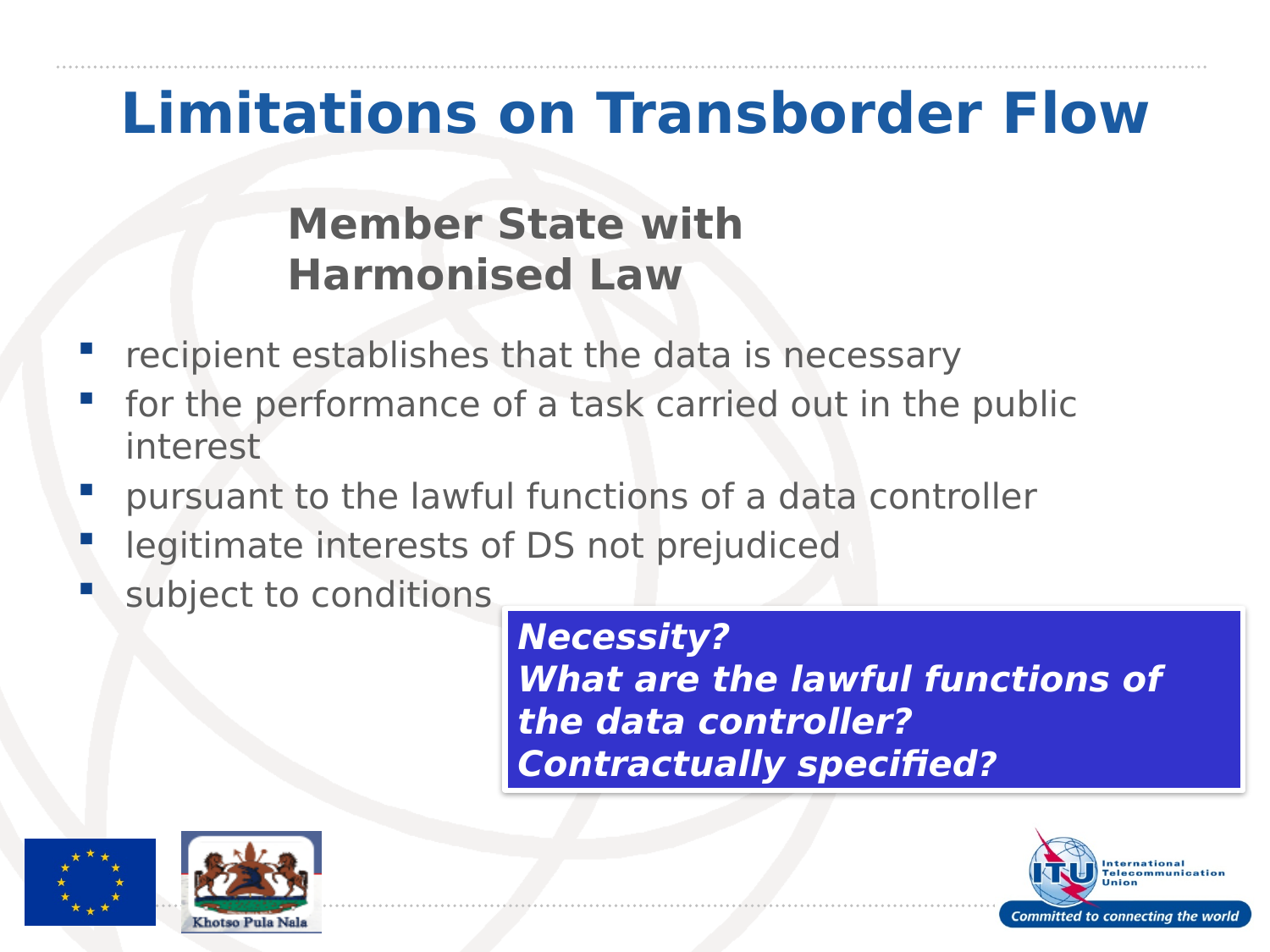

# Limitations on Transborder Flow
Member State with Harmonised Law
recipient establishes that the data is necessary
for the performance of a task carried out in the public interest
pursuant to the lawful functions of a data controller
legitimate interests of DS not prejudiced
subject to conditions
Necessity?
What are the lawful functions of the data controller?
Contractually specified?